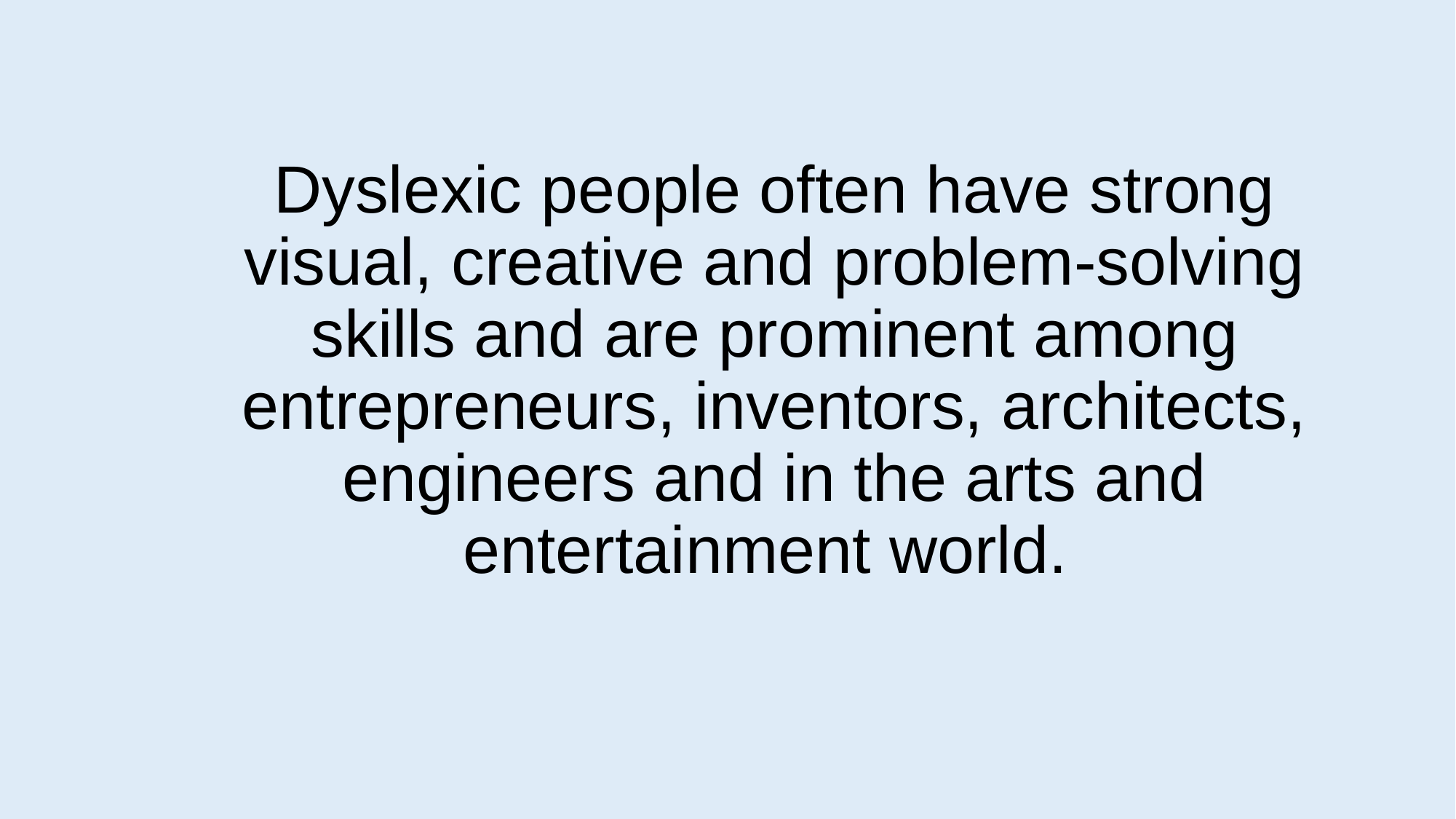

Dyslexic people often have strong visual, creative and problem-solving skills and are prominent among entrepreneurs, inventors, architects, engineers and in the arts and entertainment world.